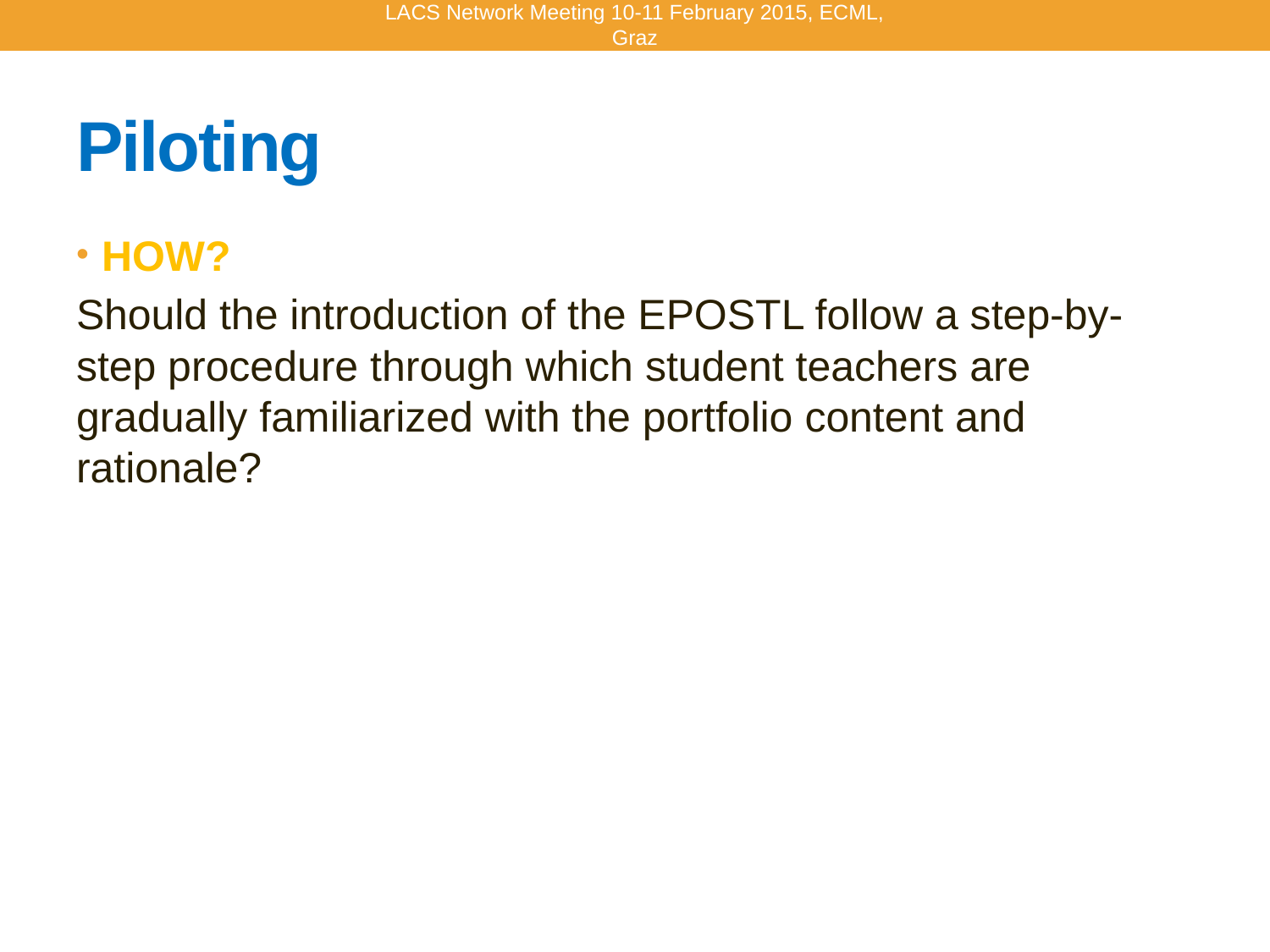

LACS Network Meeting 10-11 February 2015, ECML, Graz
# Piloting
HOW?
Should the introduction of the EPOSTL follow a step-by-step procedure through which student teachers are gradually familiarized with the portfolio content and rationale?